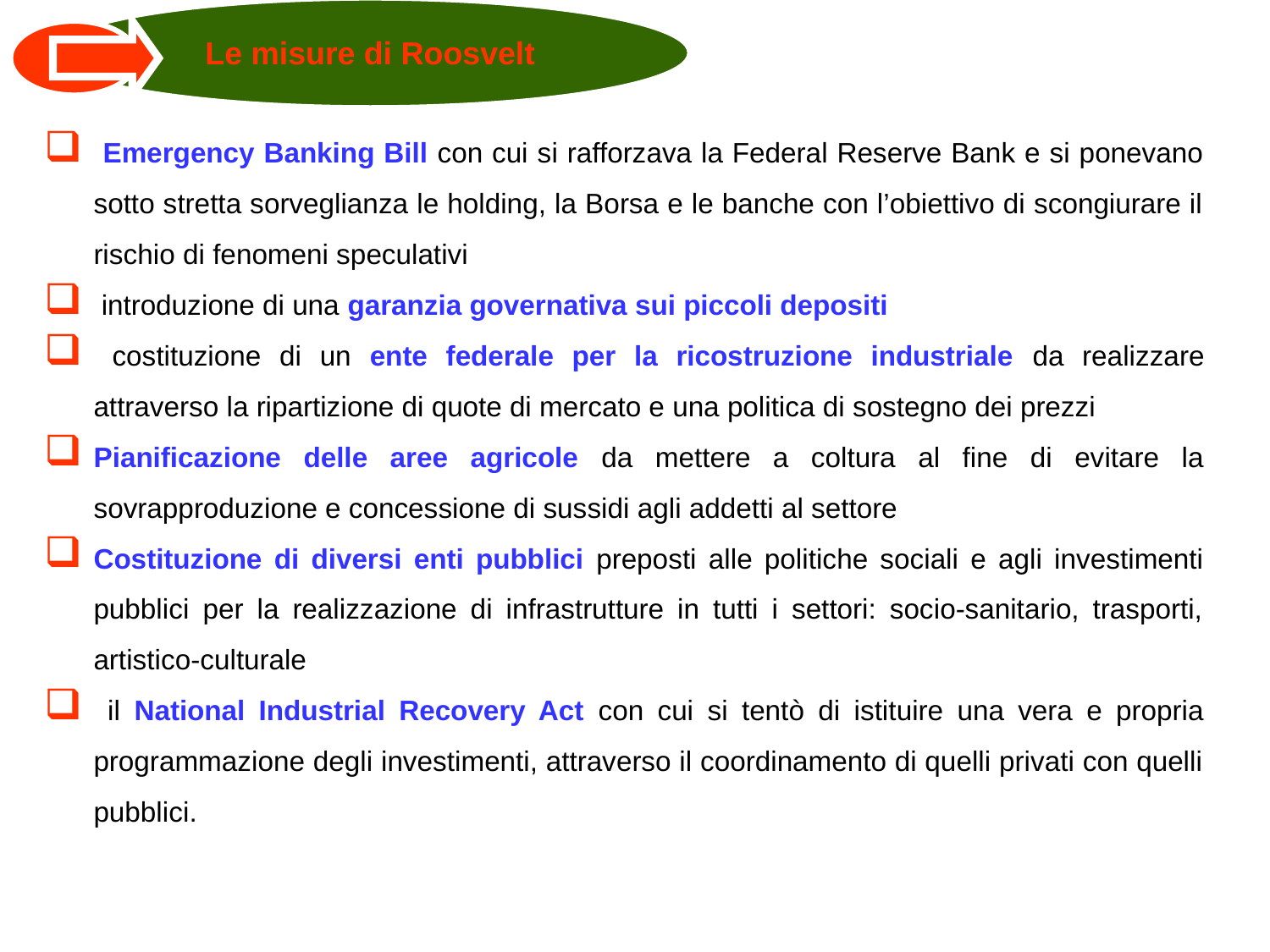

Le misure di Roosvelt

 Emergency Banking Bill con cui si rafforzava la Federal Reserve Bank e si ponevano sotto stretta sorveglianza le holding, la Borsa e le banche con l’obiettivo di scongiurare il rischio di fenomeni speculativi
 introduzione di una garanzia governativa sui piccoli depositi
 costituzione di un ente federale per la ricostruzione industriale da realizzare attraverso la ripartizione di quote di mercato e una politica di sostegno dei prezzi
Pianificazione delle aree agricole da mettere a coltura al fine di evitare la sovrapproduzione e concessione di sussidi agli addetti al settore
Costituzione di diversi enti pubblici preposti alle politiche sociali e agli investimenti pubblici per la realizzazione di infrastrutture in tutti i settori: socio-sanitario, trasporti, artistico-culturale
 il National Industrial Recovery Act con cui si tentò di istituire una vera e propria programmazione degli investimenti, attraverso il coordinamento di quelli privati con quelli pubblici.
51